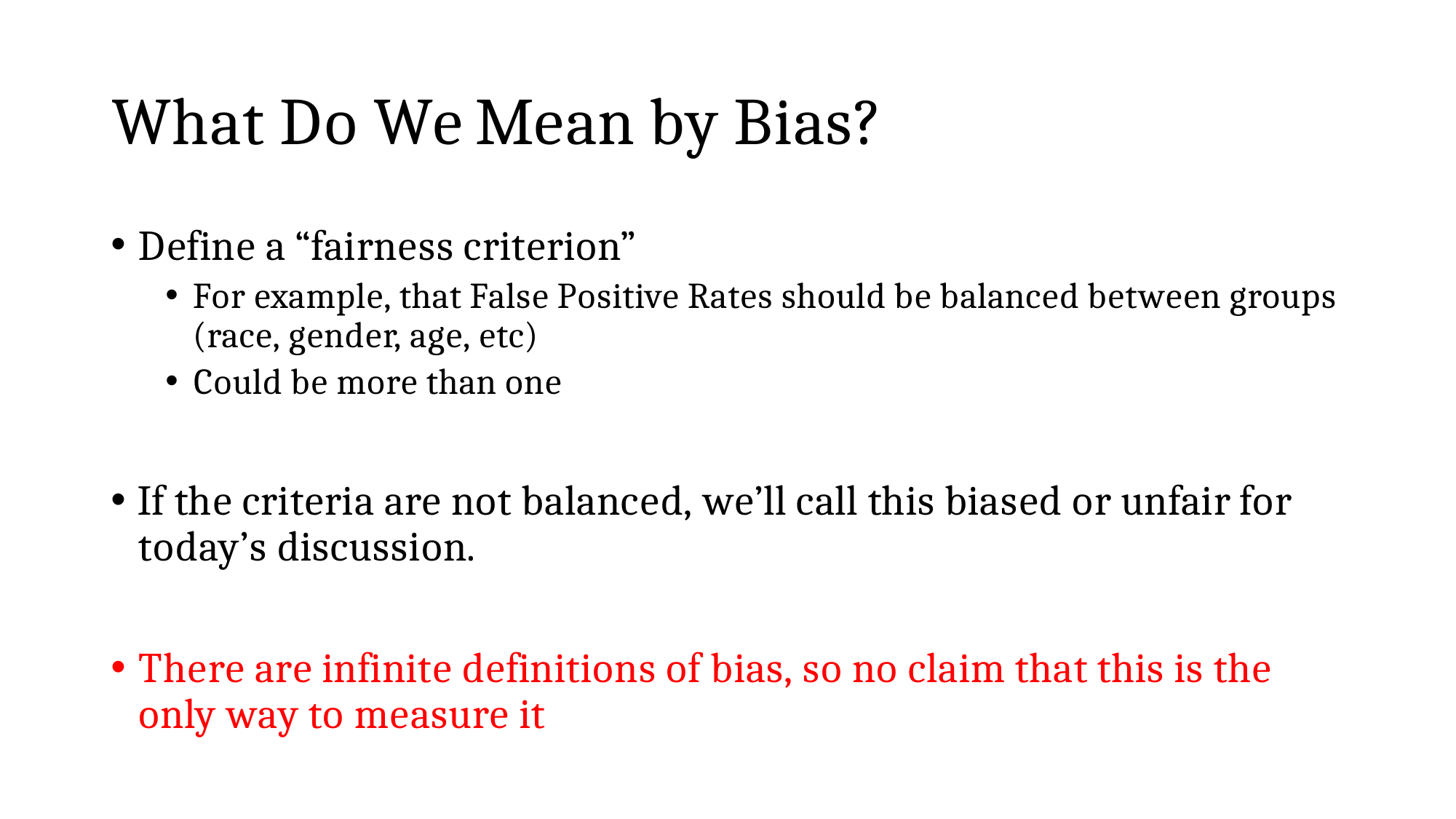

# What Do We Mean by Bias?
Define a “fairness criterion”
For example, that False Positive Rates should be balanced between groups (race, gender, age, etc)
Could be more than one

If the criteria are not balanced, we’ll call this biased or unfair for today’s discussion.

There are infinite definitions of bias, so no claim that this is the only way to measure it